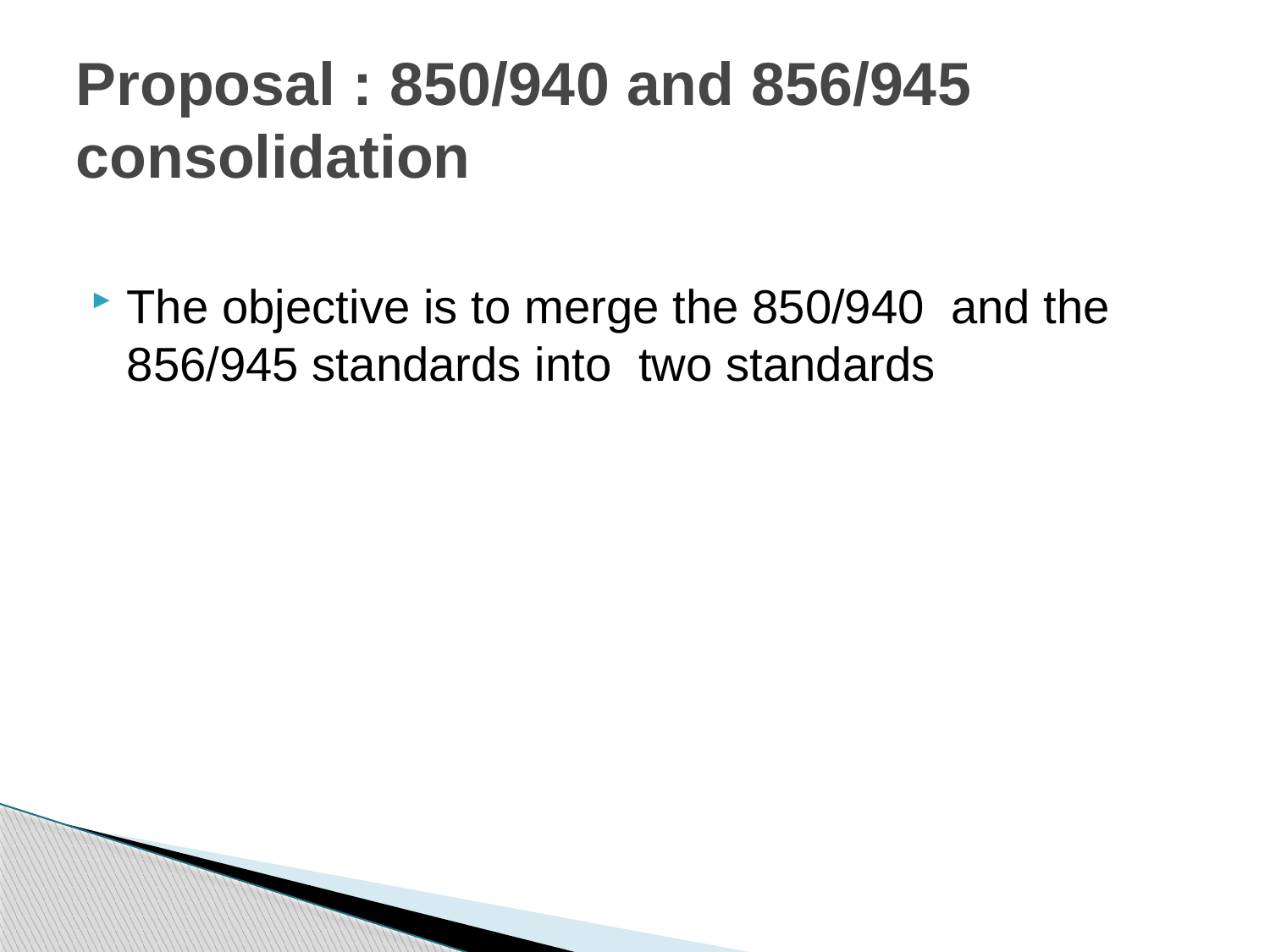

# Proposal : 850/940 and 856/945 consolidation

The objective is to merge the 850/940  and the 856/945 standards into  two standards